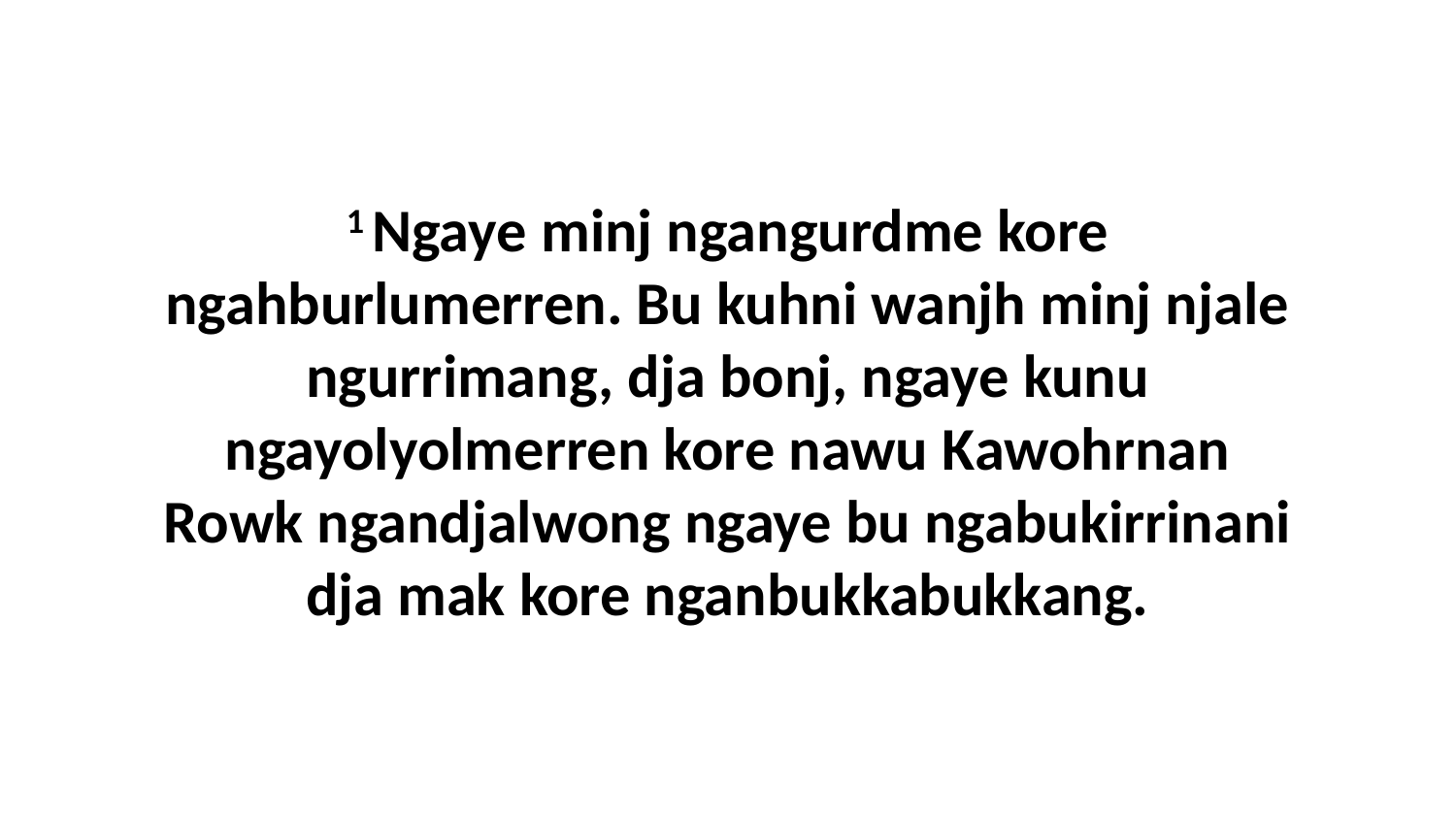

1 Ngaye minj ngangurdme kore ngahburlumerren. Bu kuhni wanjh minj njale ngurrimang, dja bonj, ngaye kunu ngayolyolmerren kore nawu Kawohrnan Rowk ngandjalwong ngaye bu ngabukirrinani dja mak kore nganbukkabukkang.